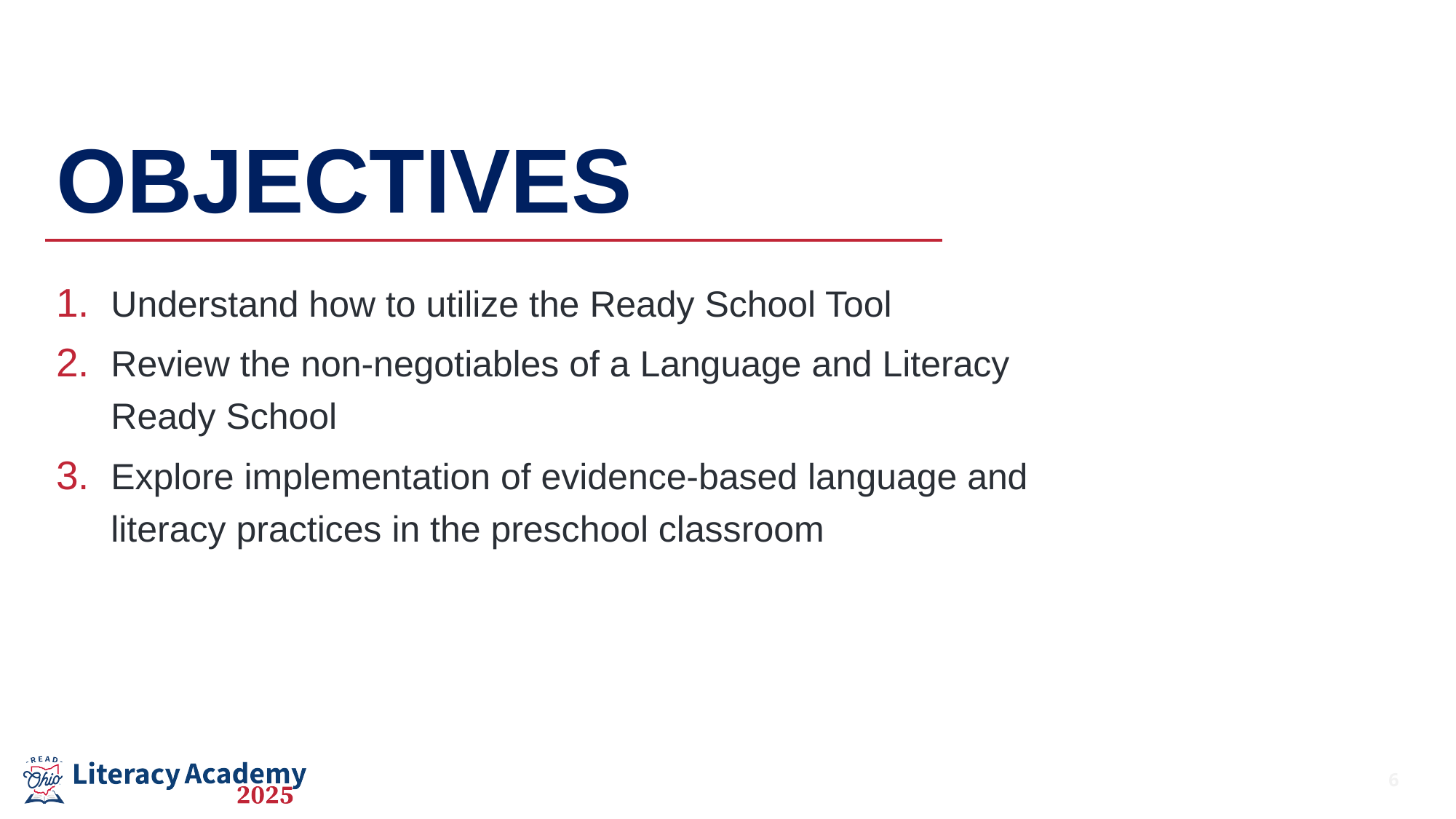

# Objectives
Understand how to utilize the Ready School Tool
Review the non-negotiables of a Language and Literacy Ready School
Explore implementation of evidence-based language and literacy practices in the preschool classroom

6